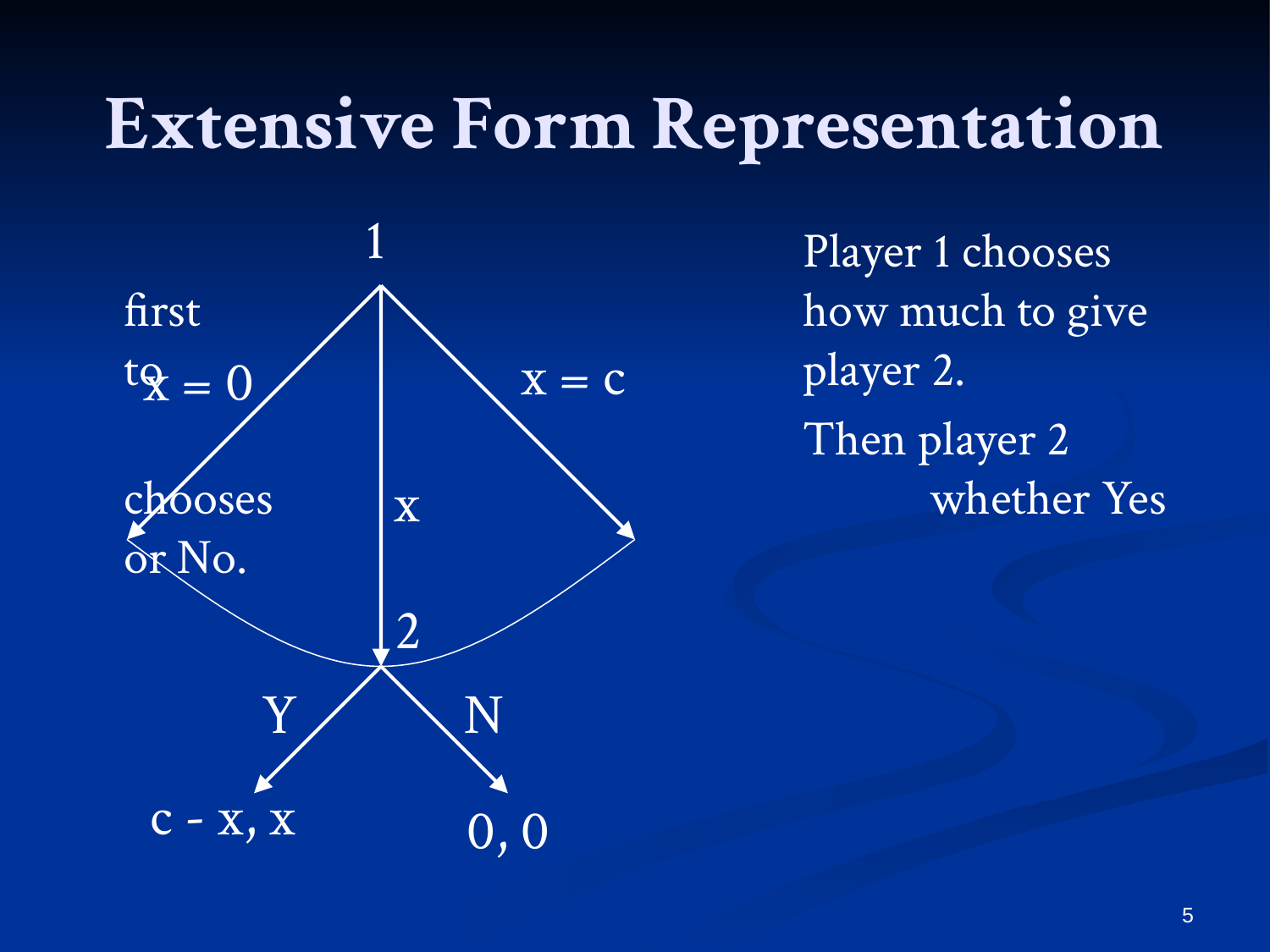

# Extensive Form Representation
1
						    Player 1 chooses first					    how much to give to 					    player 2.
						    Then player 2 chooses 					    whether Yes or No.

x = c
x = 0
x

2

Y
N
c - x, x
0, 0
5